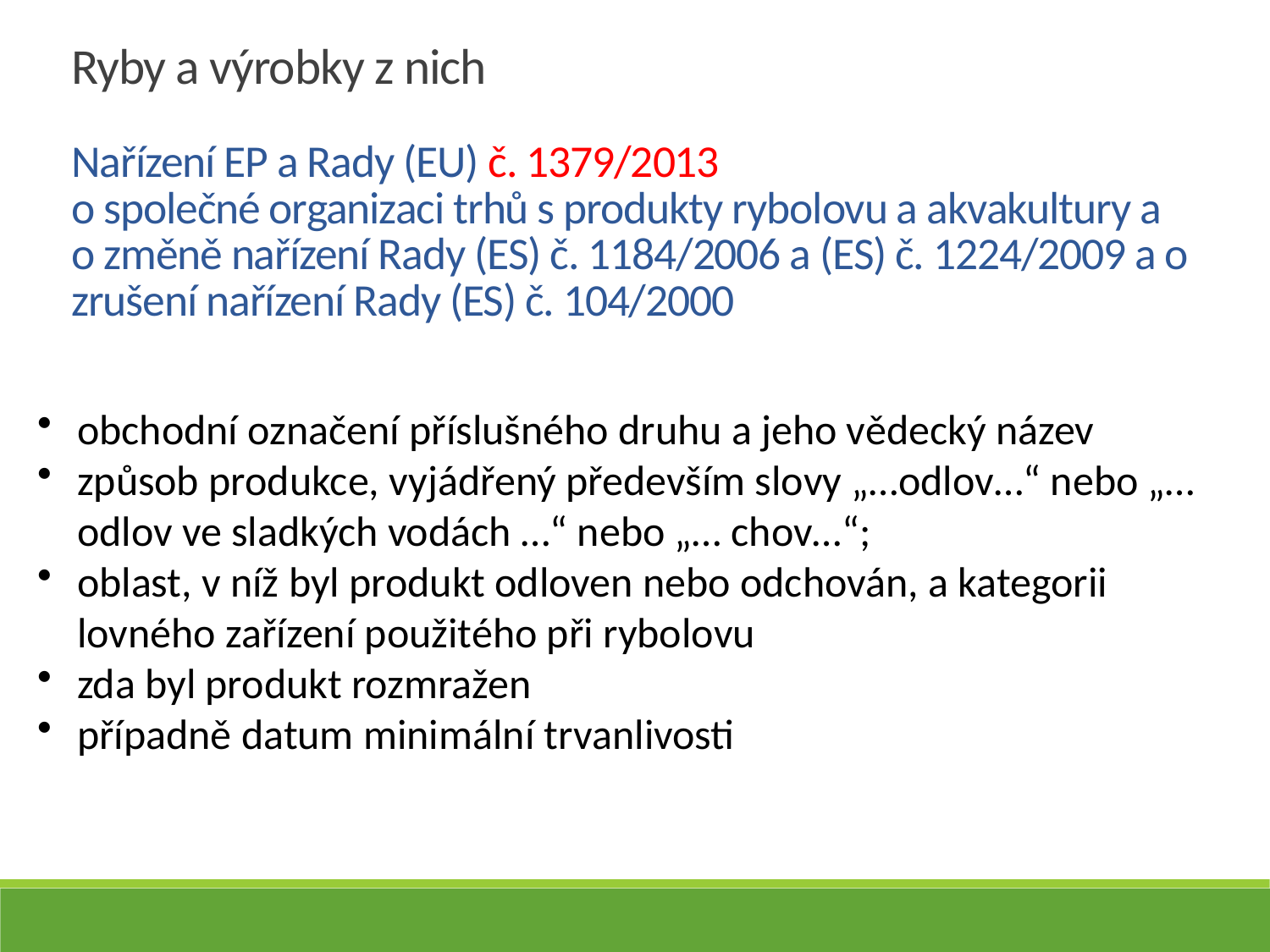

Ryby a výrobky z nich
Nařízení EP a Rady (EU) č. 1379/2013
o společné organizaci trhů s produkty rybolovu a akvakultury a o změně nařízení Rady (ES) č. 1184/2006 a (ES) č. 1224/2009 a o zrušení nařízení Rady (ES) č. 104/2000
obchodní označení příslušného druhu a jeho vědecký název
způsob produkce, vyjádřený především slovy „…odlov…“ nebo „…odlov ve sladkých vodách …“ nebo „… chov…“;
oblast, v níž byl produkt odloven nebo odchován, a kategorii lovného zařízení použitého při rybolovu
zda byl produkt rozmražen
případně datum minimální trvanlivosti